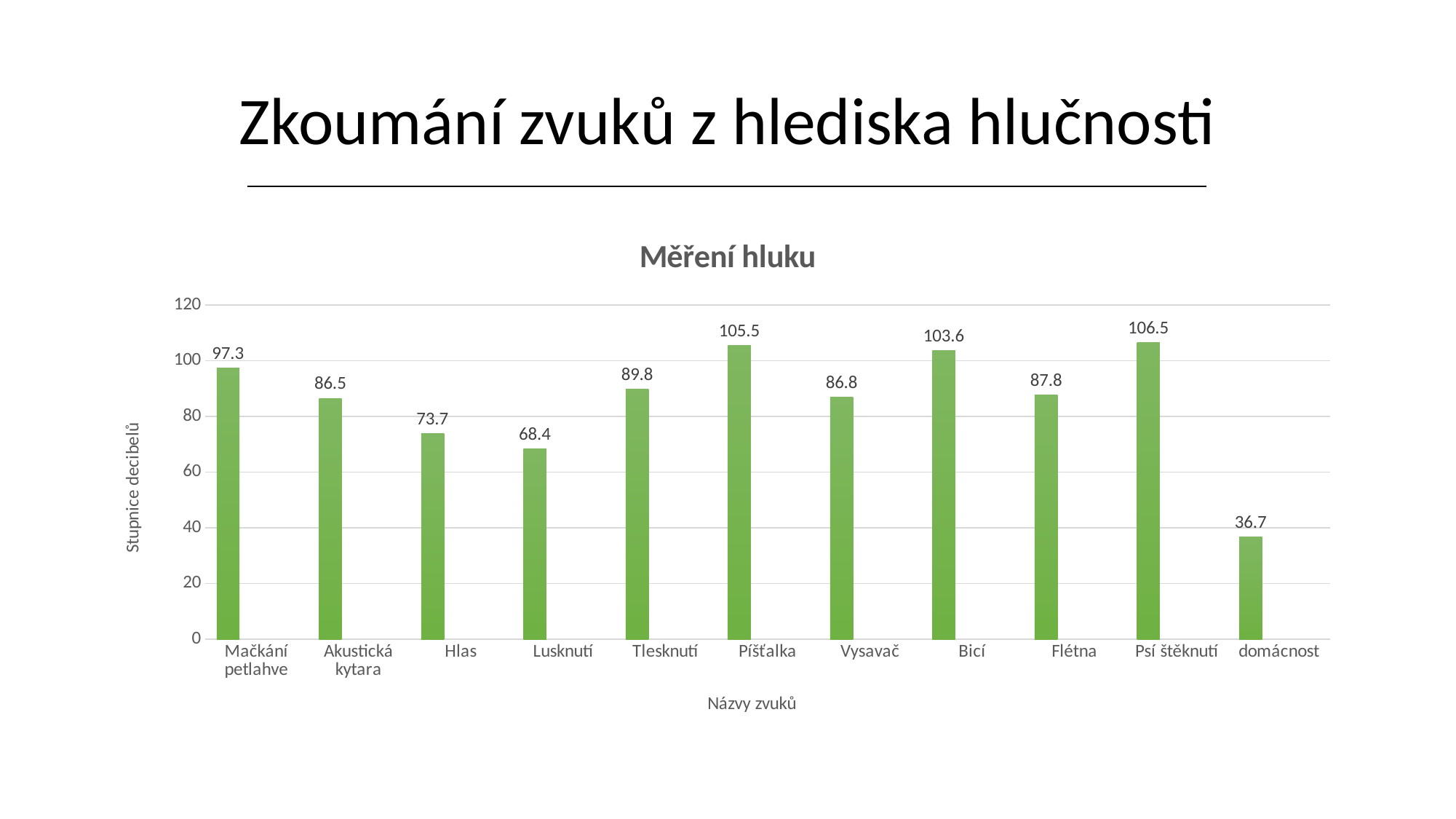

# Zkoumání zvuků z hlediska hlučnosti

### Chart: Měření hluku

| Category | Sloupec1 | Sloupec2 | Sloec3 |
|---|---|---|---|
| Mačkání petlahve | 97.3 | None | None |
| Akustická kytara | 86.5 | None | None |
| Hlas | 73.7 | None | None |
| Lusknutí | 68.4 | None | None |
| Tlesknutí | 89.8 | None | None |
| Píšťalka | 105.5 | None | None |
| Vysavač | 86.8 | None | None |
| Bicí | 103.6 | None | None |
| Flétna | 87.8 | None | None |
| Psí štěknutí | 106.5 | None | None |
| domácnost | 36.7 | None | None |